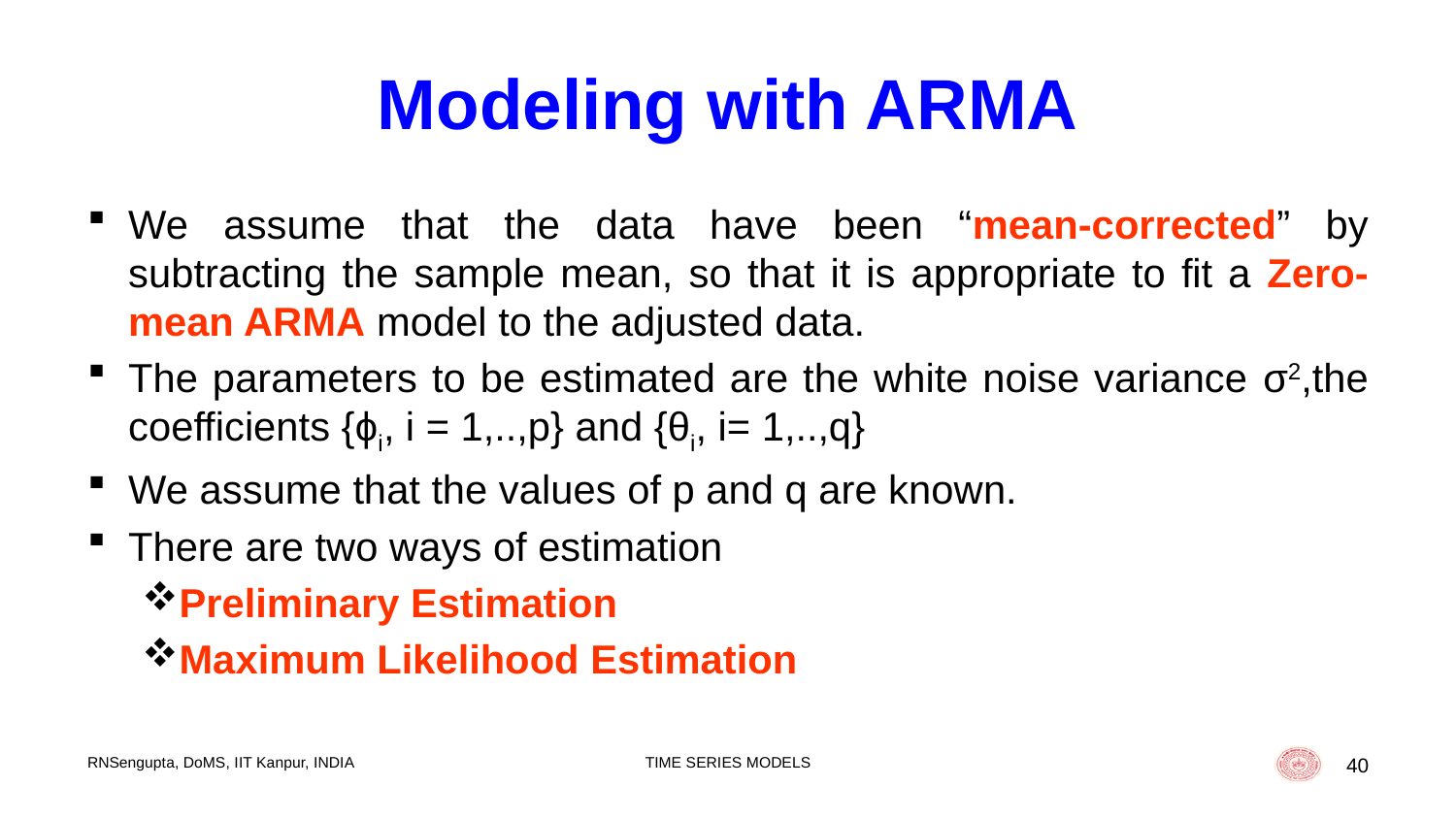

# Modeling with ARMA
We assume that the data have been “mean-corrected” by subtracting the sample mean, so that it is appropriate to fit a Zero-mean ARMA model to the adjusted data.
The parameters to be estimated are the white noise variance σ2,the coefficients {ϕi, i = 1,..,p} and {θi, i= 1,..,q}
We assume that the values of p and q are known.
There are two ways of estimation
Preliminary Estimation
Maximum Likelihood Estimation
RNSengupta, DoMS, IIT Kanpur, INDIA
TIME SERIES MODELS
40